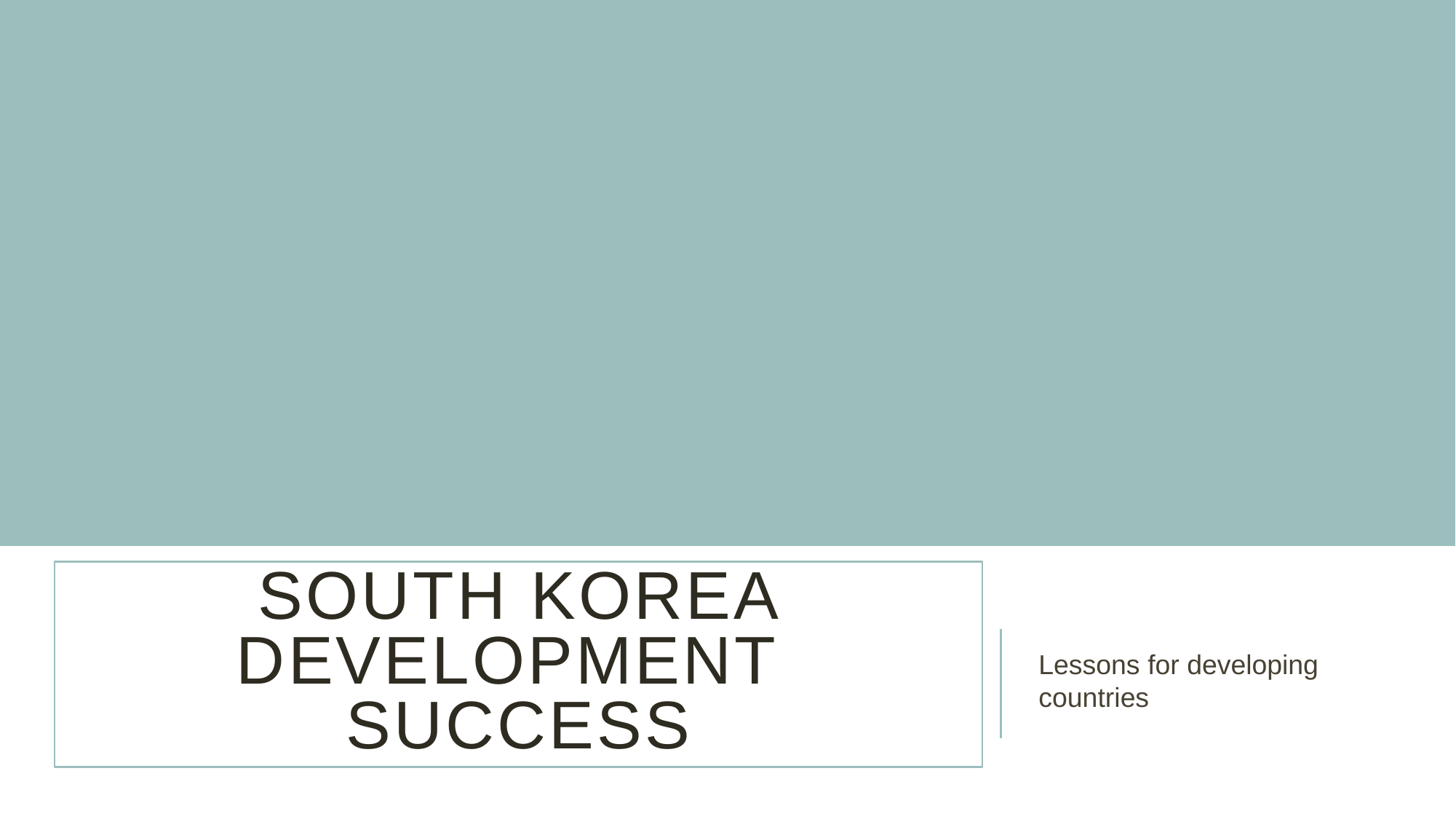

# SOUTH KOREA DEVELOPMENT  SUCCESS
Lessons for developing countries